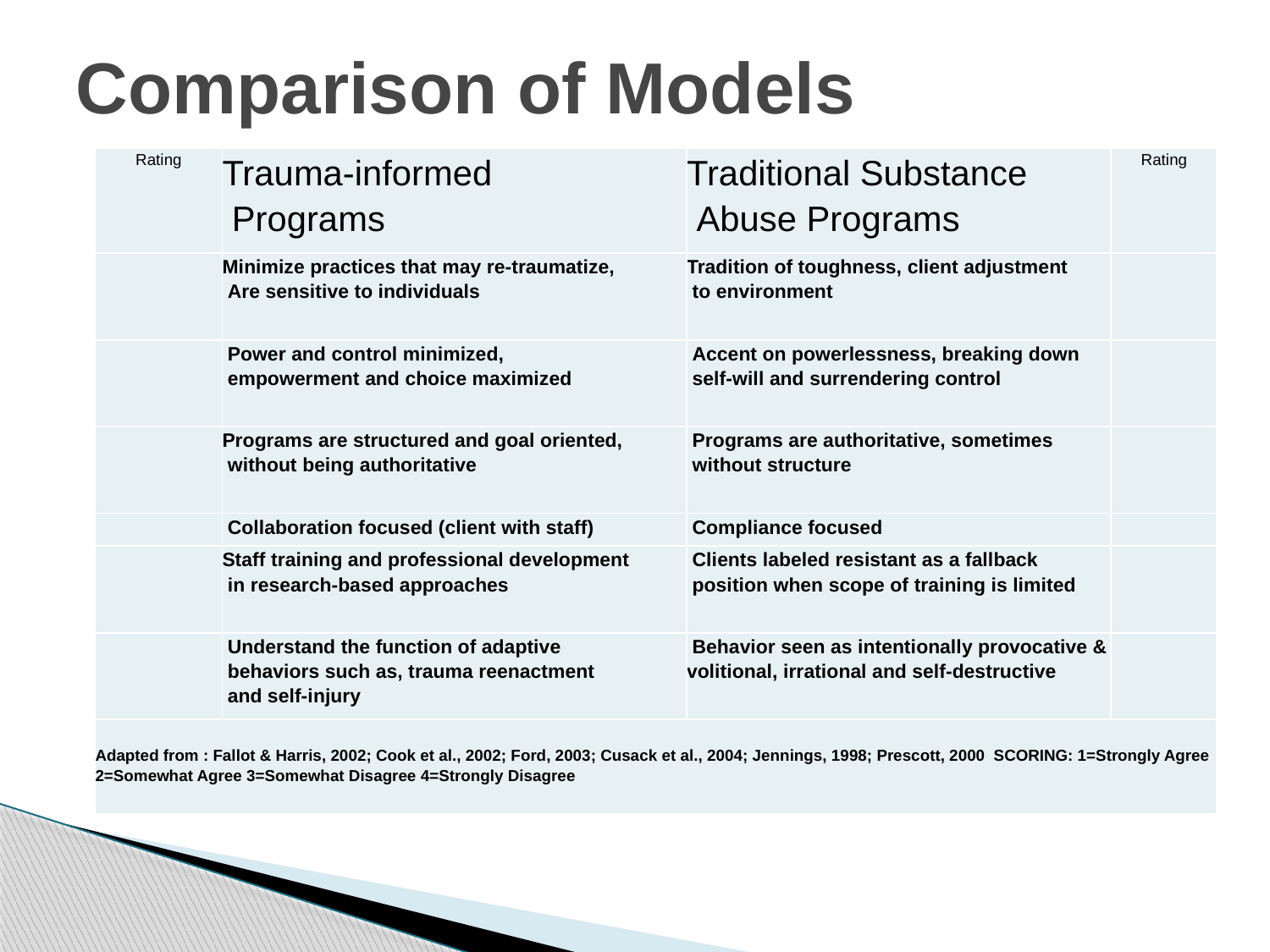

# Comparison of Models
| Rating | Trauma-informed Programs | Traditional Substance Abuse Programs | Rating |
| --- | --- | --- | --- |
|  | Minimize practices that may re-traumatize, Are sensitive to individuals | Tradition of toughness, client adjustment to environment |  |
|  | Power and control minimized, empowerment and choice maximized | Accent on powerlessness, breaking down self-will and surrendering control |  |
|  | Programs are structured and goal oriented, without being authoritative | Programs are authoritative, sometimes without structure |  |
|  | Collaboration focused (client with staff) | Compliance focused |  |
|  | Staff training and professional development in research-based approaches | Clients labeled resistant as a fallback position when scope of training is limited |  |
|  | Understand the function of adaptive behaviors such as, trauma reenactment and self-injury | Behavior seen as intentionally provocative & volitional, irrational and self-destructive |  |
| Adapted from : Fallot & Harris, 2002; Cook et al., 2002; Ford, 2003; Cusack et al., 2004; Jennings, 1998; Prescott, 2000 SCORING: 1=Strongly Agree 2=Somewhat Agree 3=Somewhat Disagree 4=Strongly Disagree |  |  |  |